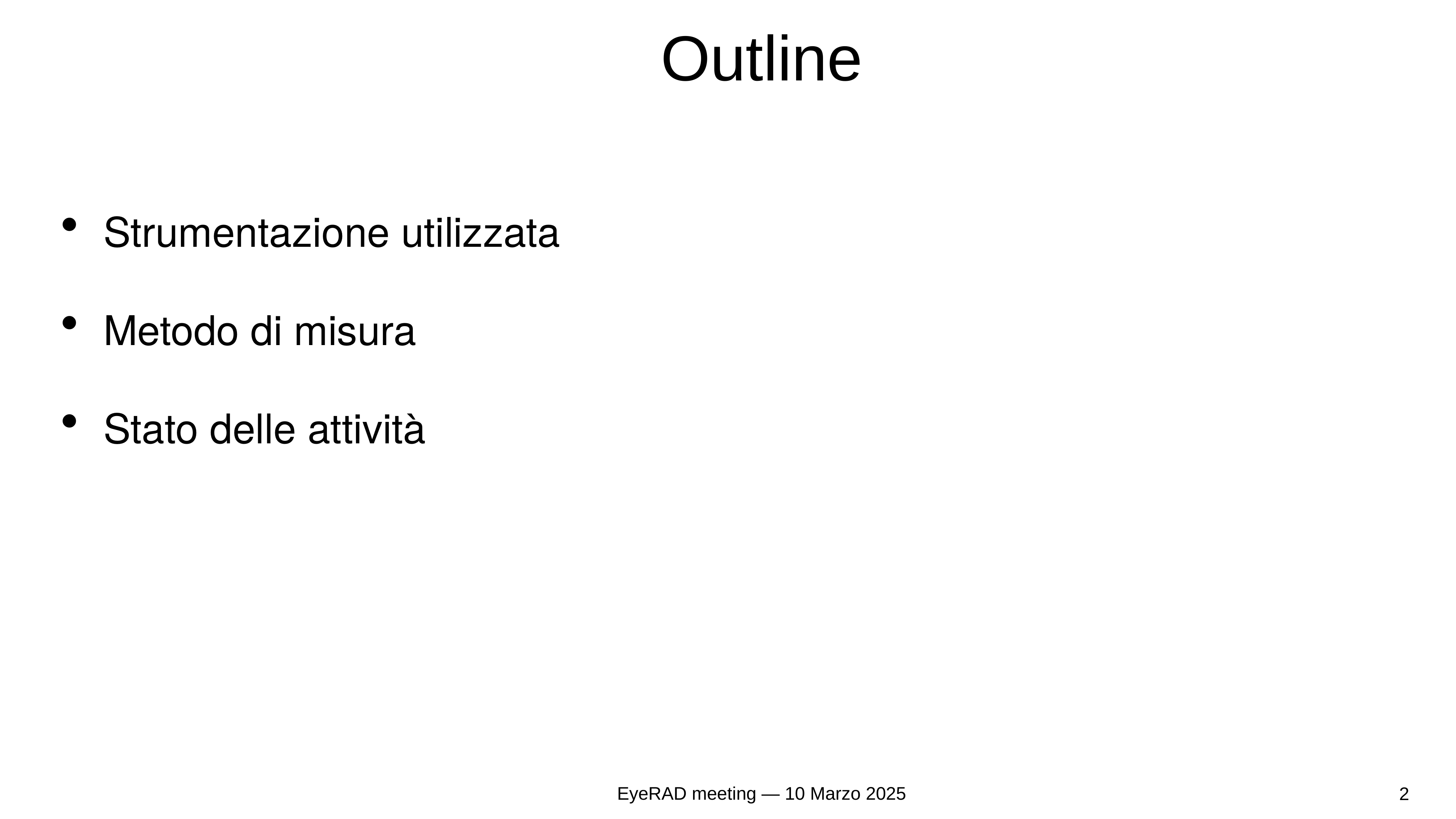

# Outline
Strumentazione utilizzata

Metodo di misura

Stato delle attività
2